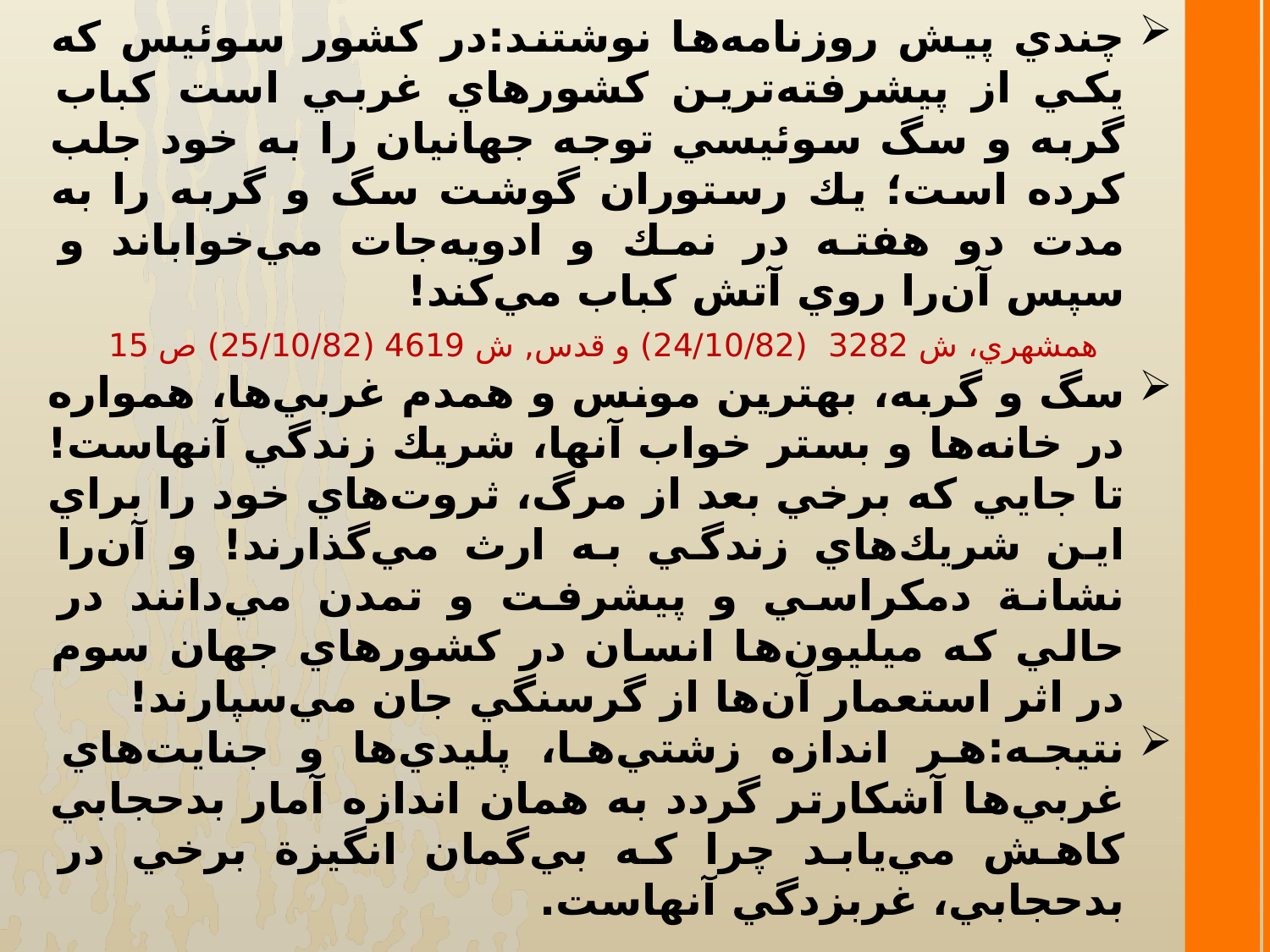

چندي پيش روزنامه‌ها نوشتند:در كشور سوئيس كه يكي از پيشرفته‌ترين كشورهاي غربي است كباب گربه و سگ سوئيسي توجه جهانيان را به خود جلب كرده است؛ يك رستوران گوشت سگ و گربه را به مدت دو هفته در نمك و ادويه‌جات مي‌خواباند و سپس آن‌را روي آتش كباب مي‌كند!
     همشهري، ش 3282  (24/10/82) و قدس, ش 4619 (25/10/82) ص 15
سگ و گربه، بهترين مونس و همدم غربي‌ها، همواره در خانه‌ها و بستر خواب آنها، شريك زندگي آنهاست! تا جايي كه برخي بعد از مرگ، ثروت‌هاي خود را براي اين شريك‌هاي زندگي به ارث مي‌گذارند! و آن‌را نشانة دمكراسي و پيشرفت و تمدن مي‌دانند در حالي كه ميليون‌ها انسان در كشورهاي جهان سوم در اثر استعمار آن‌ها از گرسنگي جان مي‌سپارند!
نتيجه:هر اندازه زشتي‌ها، پليدي‌ها و جنايت‌هاي غربي‌ها آشكارتر گردد به همان اندازه آمار بدحجابي‌ كاهش مي‌­يابد چرا كه بي‌گمان انگيزة برخي در بدحجابي، غربزدگي آنهاست.

چارلي چاپلين در توصية به دخترش مي­گويد:« دخترم هيچكس و هيچ‌چيز را در جهان نمي­توان يافت كه شايسته باشد دختري حتي ناخن پاي خود را به خاطر آن عريان كند، ...برهنگي بيماري عصر ما است».